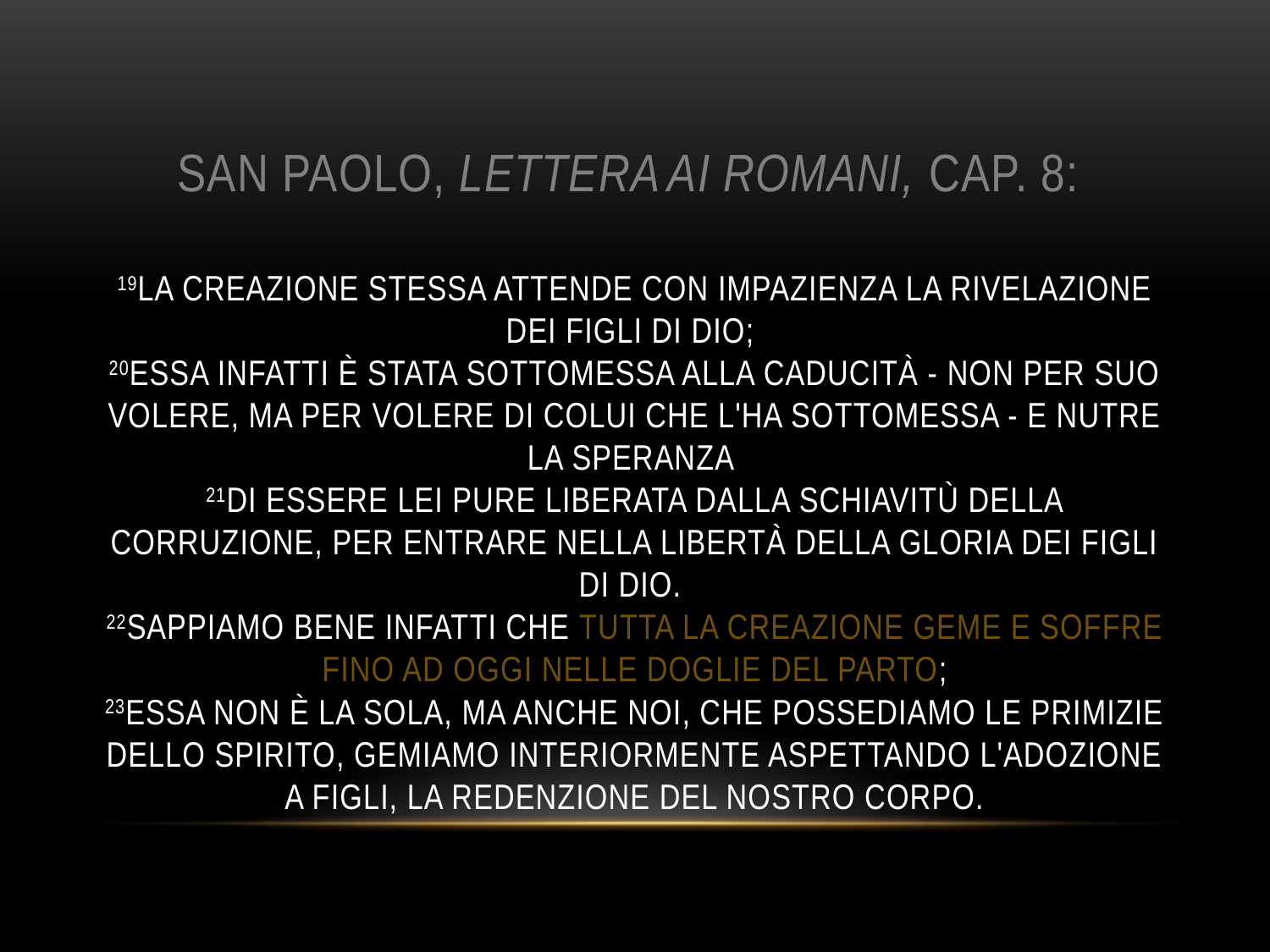

# san paolo, Lettera ai Romani, cap. 8: 19La creazione stessa attende con impazienza la rivelazione dei figli di Dio;  20essa infatti è stata sottomessa alla caducità - non per suo volere, ma per volere di colui che l'ha sottomessa - e nutre la speranza  21di essere lei pure liberata dalla schiavitù della corruzione, per entrare nella libertà della gloria dei figli di Dio.  22Sappiamo bene infatti che tutta la creazione geme e soffre fino ad oggi nelle doglie del parto; 23essa non è la sola, ma anche noi, che possediamo le primizie dello Spirito, gemiamo interiormente aspettando l'adozione a figli, la redenzione del nostro corpo.